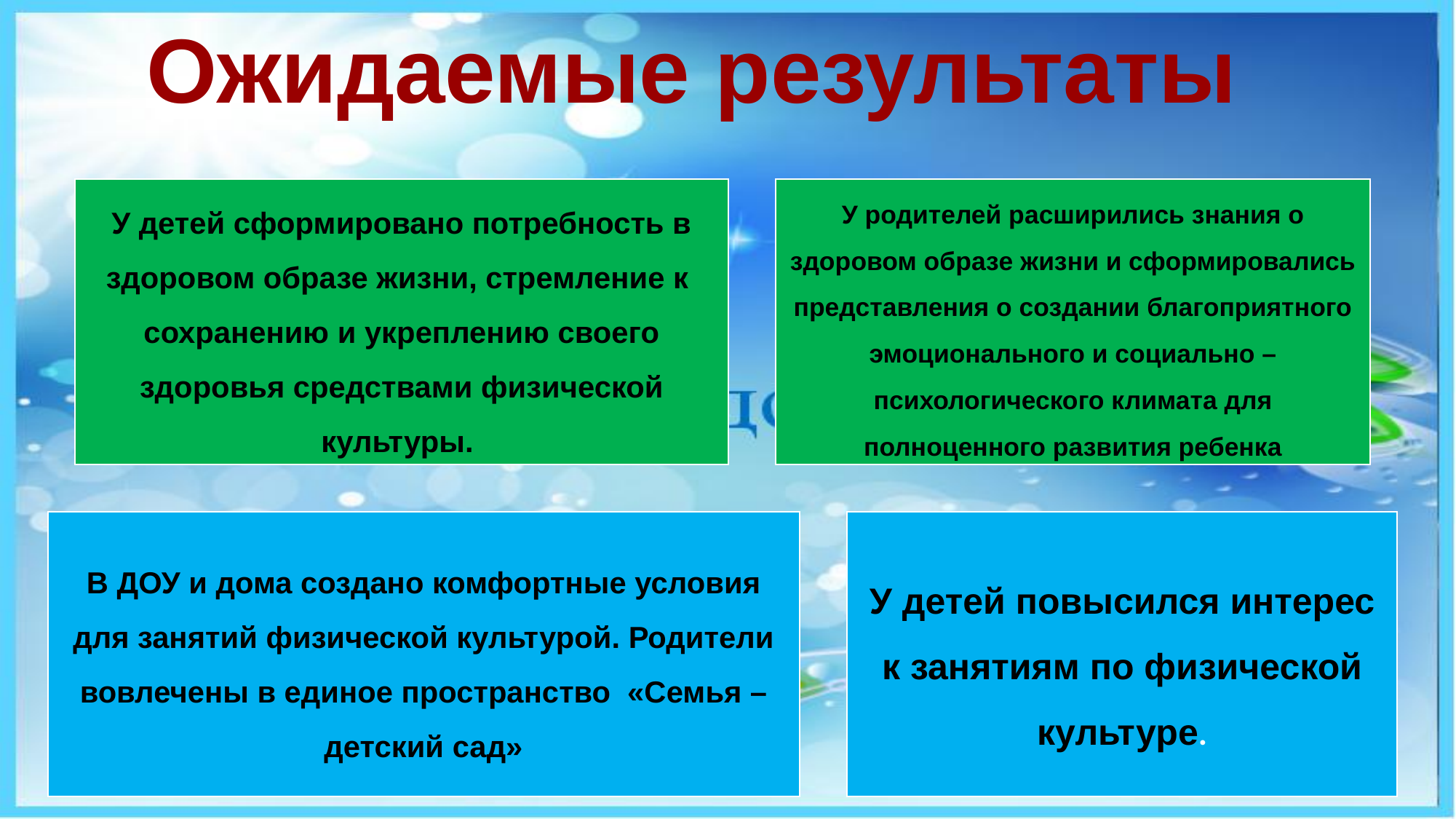

# Ожидаемые результаты
У детей сформировано потребность в здоровом образе жизни, стремление к  сохранению и укреплению своего здоровья средствами физической культуры.
У родителей расширились знания о здоровом образе жизни и сформировались представления о создании благоприятного эмоционального и социально – психологического климата для полноценного развития ребенка
В ДОУ и дома создано комфортные условия для занятий физической культурой. Родители вовлечены в единое пространство  «Семья – детский сад»
У детей повысился интерес к занятиям по физической культуре.